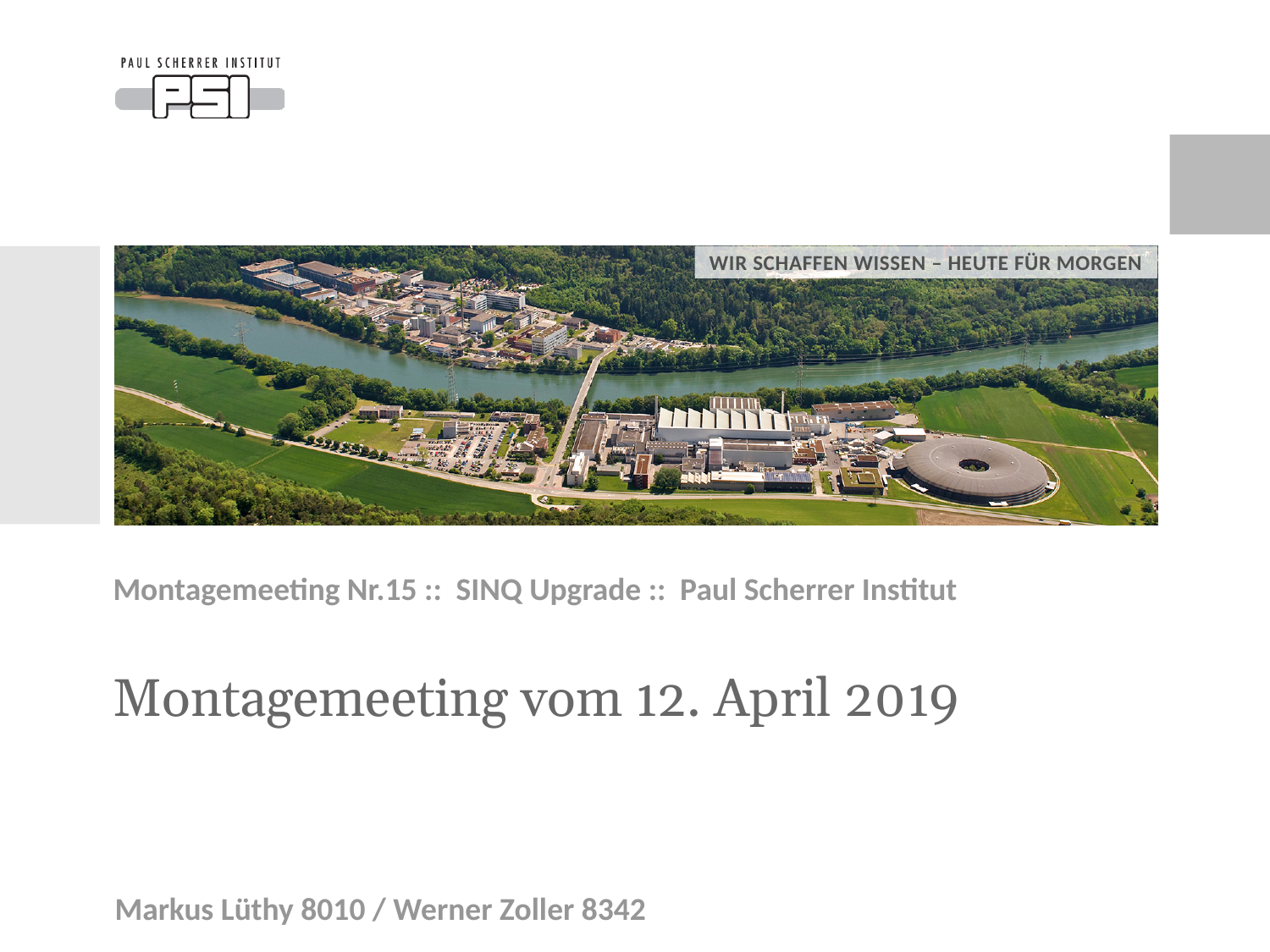

Montagemeeting Nr.15 ::  SINQ Upgrade ::  Paul Scherrer Institut

# Montagemeeting vom 12. April 2019
Markus Lüthy 8010 / Werner Zoller 8342